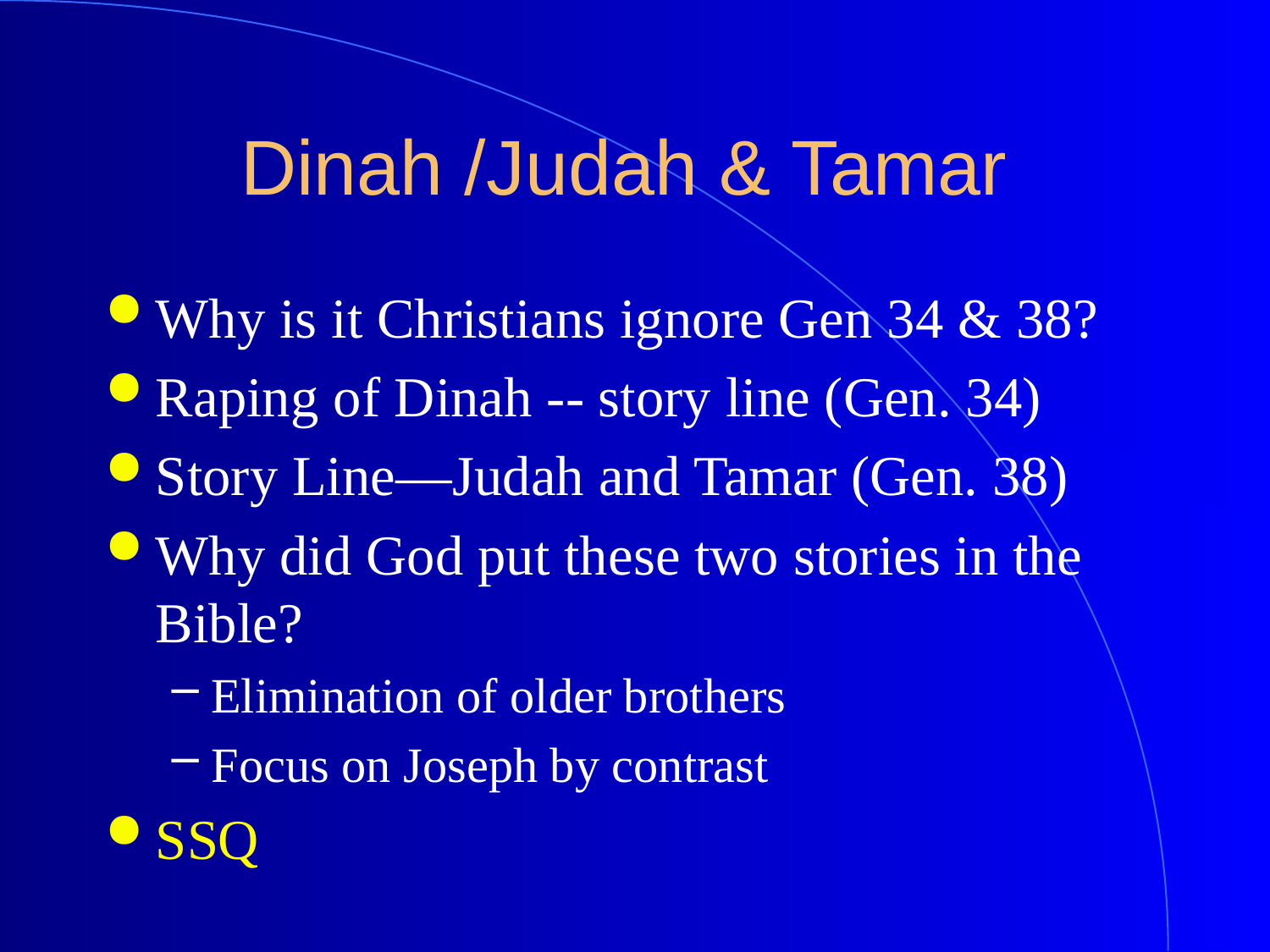

# Dinah /Judah & Tamar
Why is it Christians ignore Gen 34 & 38?
Raping of Dinah -- story line (Gen. 34)
Story Line—Judah and Tamar (Gen. 38)
Why did God put these two stories in the Bible?
Elimination of older brothers
Focus on Joseph by contrast
SSQ